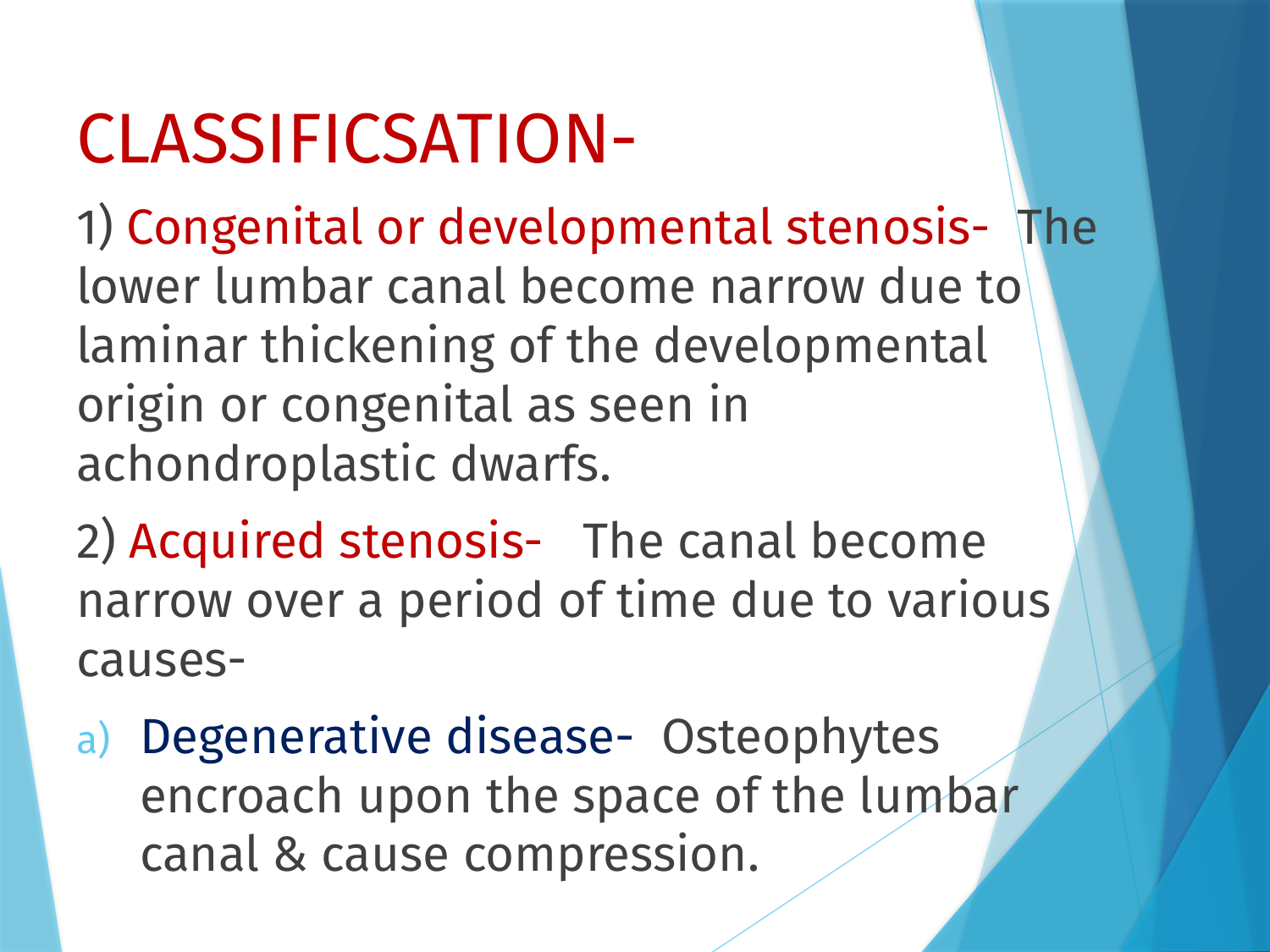

CLASSIFICSATION-
1) Congenital or developmental stenosis-  The lower lumbar canal become narrow due to laminar thickening of the developmental origin or congenital as seen in achondroplastic dwarfs.
2) Acquired stenosis-   The canal become narrow over a period of time due to various causes-
Degenerative disease-  Osteophytes encroach upon the space of the lumbar canal & cause compression.